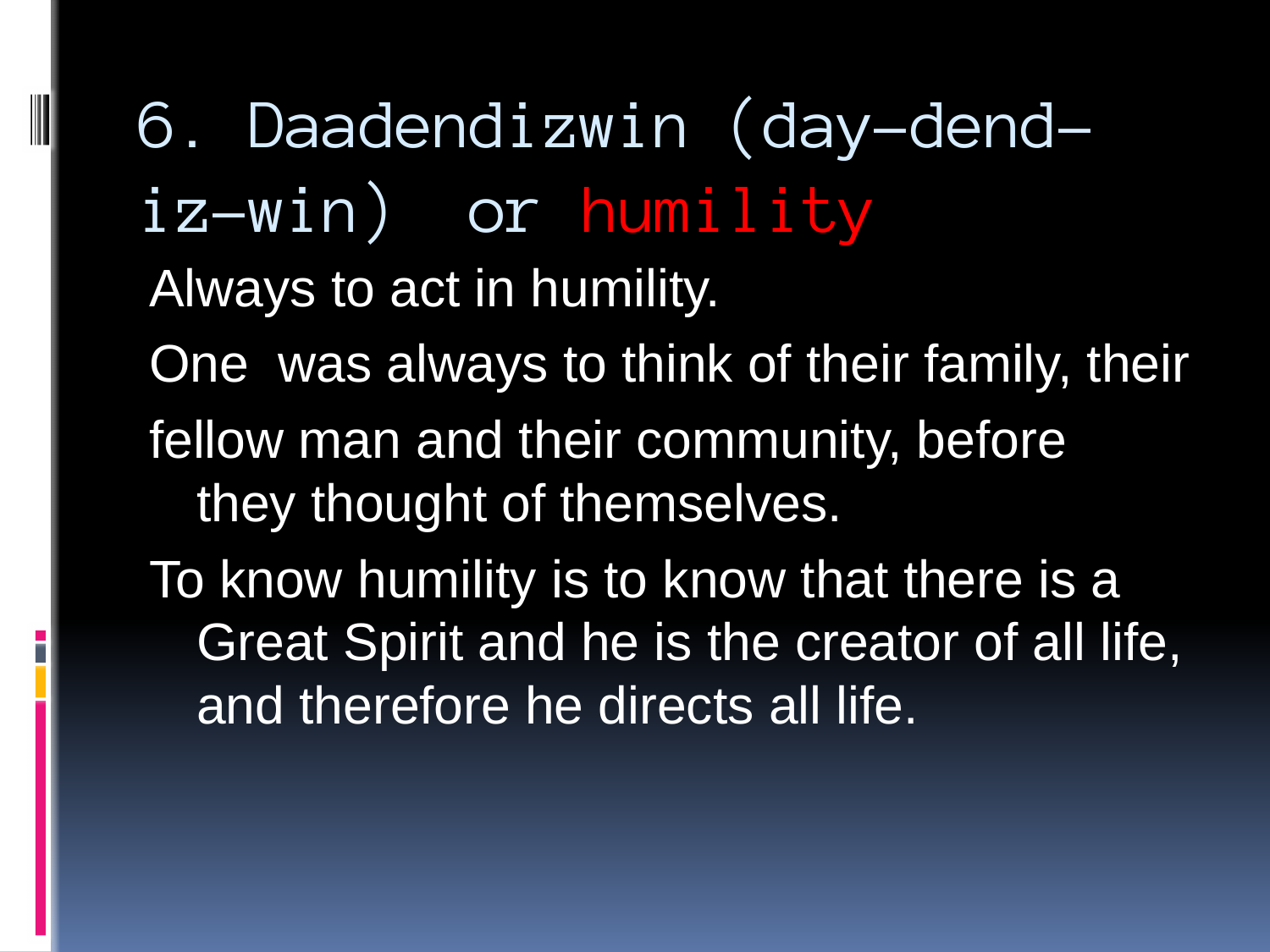

# 6. Daadendizwin (day-dend-iz-win)  or humility
Always to act in humility.
One  was always to think of their family, their
fellow man and their community, before  they thought of themselves.
To know humility is to know that there is a Great Spirit and he is the creator of all life, and therefore he directs all life.